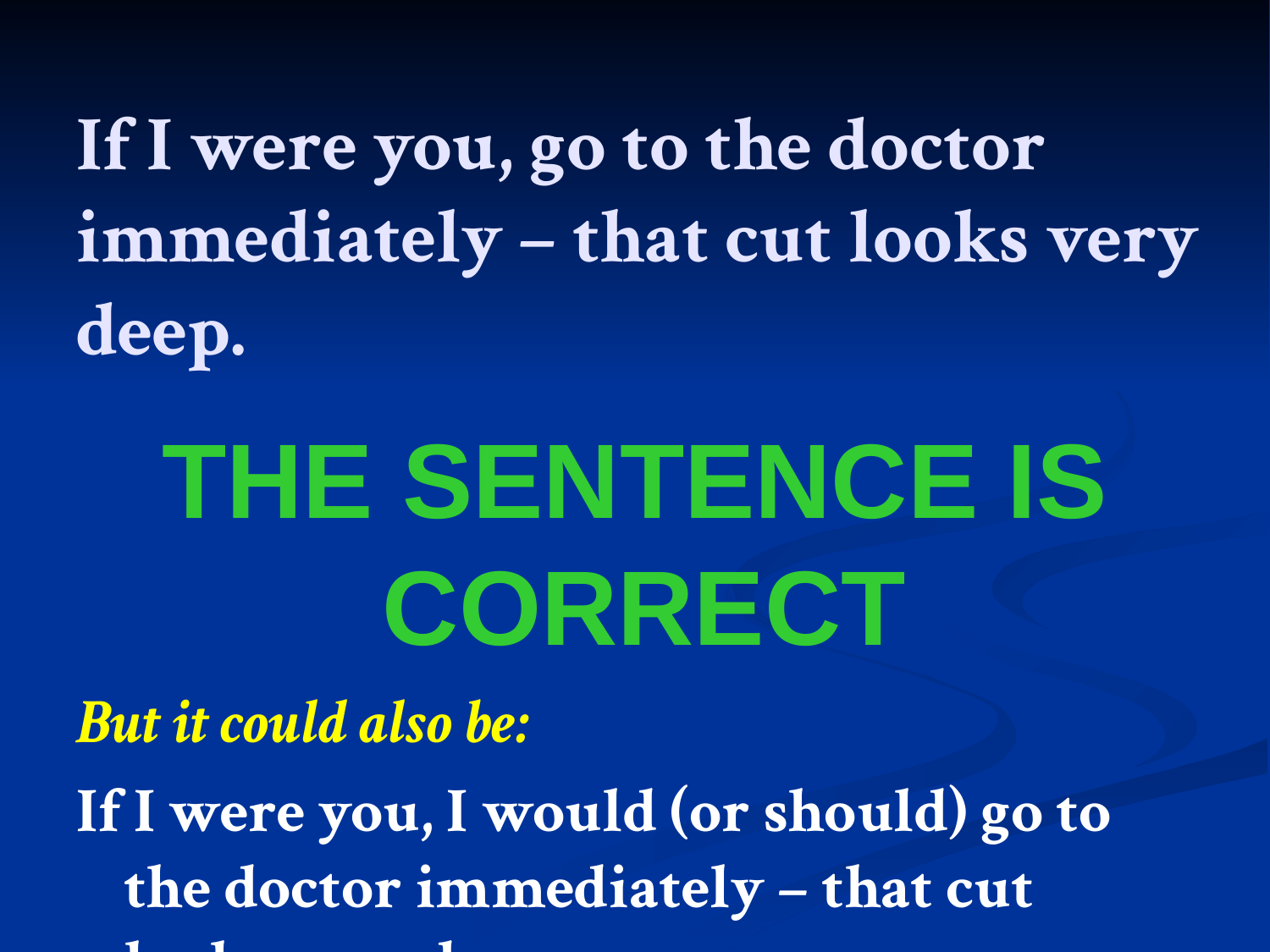

# If I were you, go to the doctor immediately – that cut looks very deep.
THE SENTENCE IS CORRECT
But it could also be:
If I were you, I would (or should) go to  the doctor immediately – that cut looks very deep.